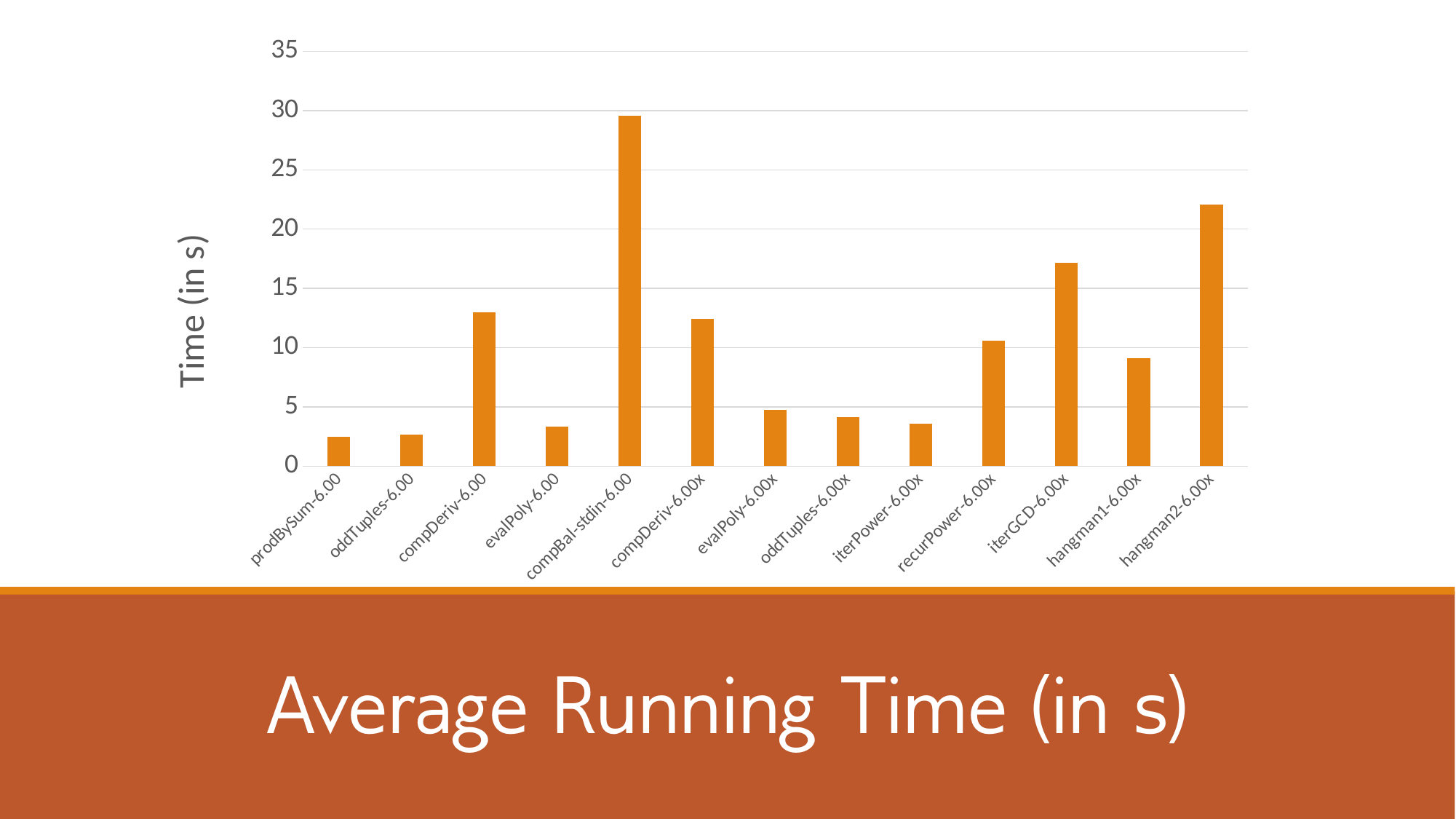

### Chart

| Category | AvgTime(s) |
|---|---|
| prodBySum-6.00 | 2.49 |
| oddTuples-6.00 | 2.65 |
| compDeriv-6.00 | 12.95 |
| evalPoly-6.00 | 3.35 |
| compBal-stdin-6.00 | 29.57 |
| compDeriv-6.00x | 12.42 |
| evalPoly-6.00x | 4.78 |
| oddTuples-6.00x | 4.14 |
| iterPower-6.00x | 3.58 |
| recurPower-6.00x | 10.59 |
| iterGCD-6.00x | 17.13 |
| hangman1-6.00x | 9.08 |
| hangman2-6.00x | 22.09 |
# Average Running Time (in s)